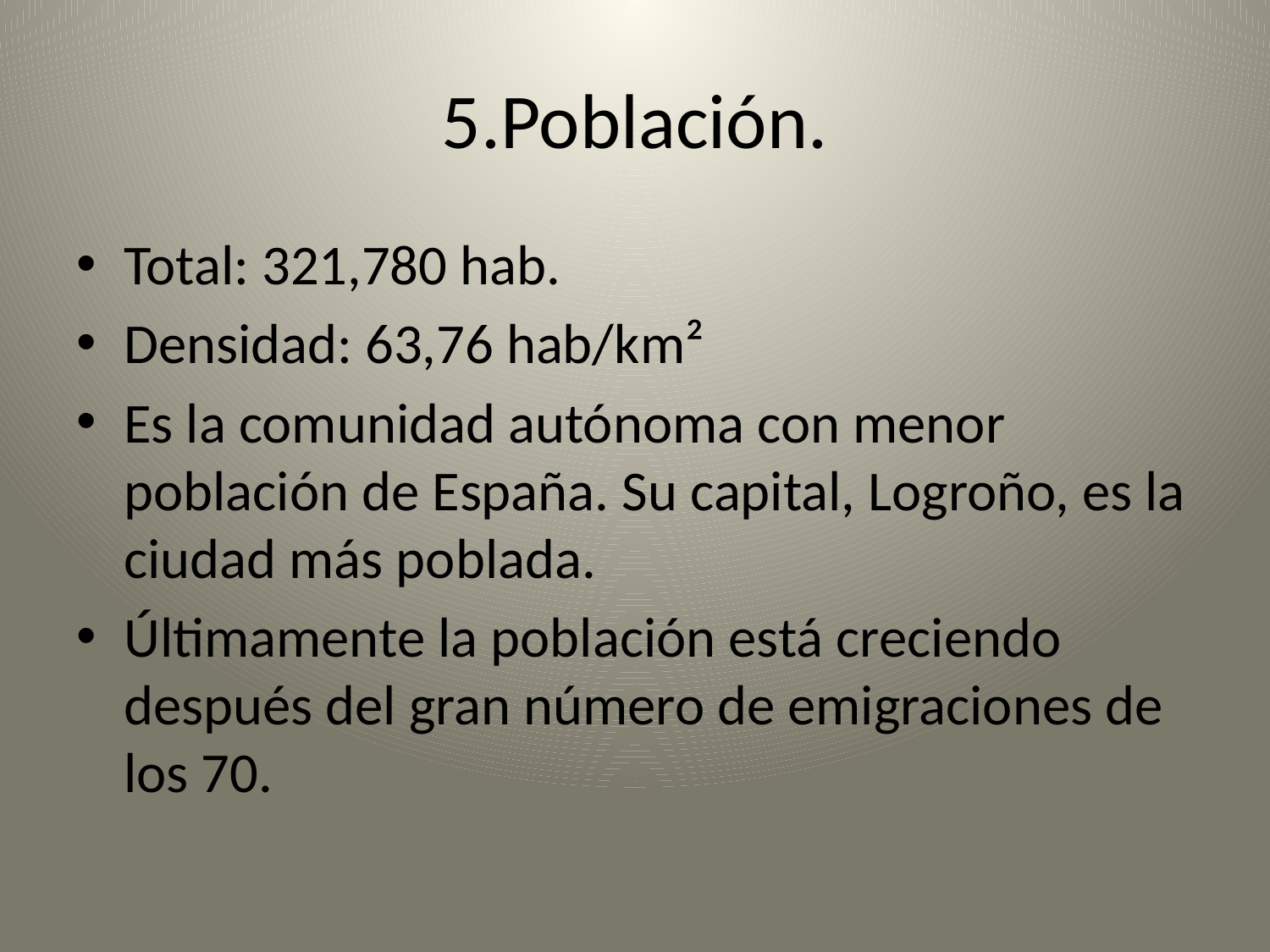

# 5.Población.
Total: 321,780 hab.
Densidad: 63,76 hab/km²
Es la comunidad autónoma con menor población de España. Su capital, Logroño, es la ciudad más poblada.
Últimamente la población está creciendo después del gran número de emigraciones de los 70.